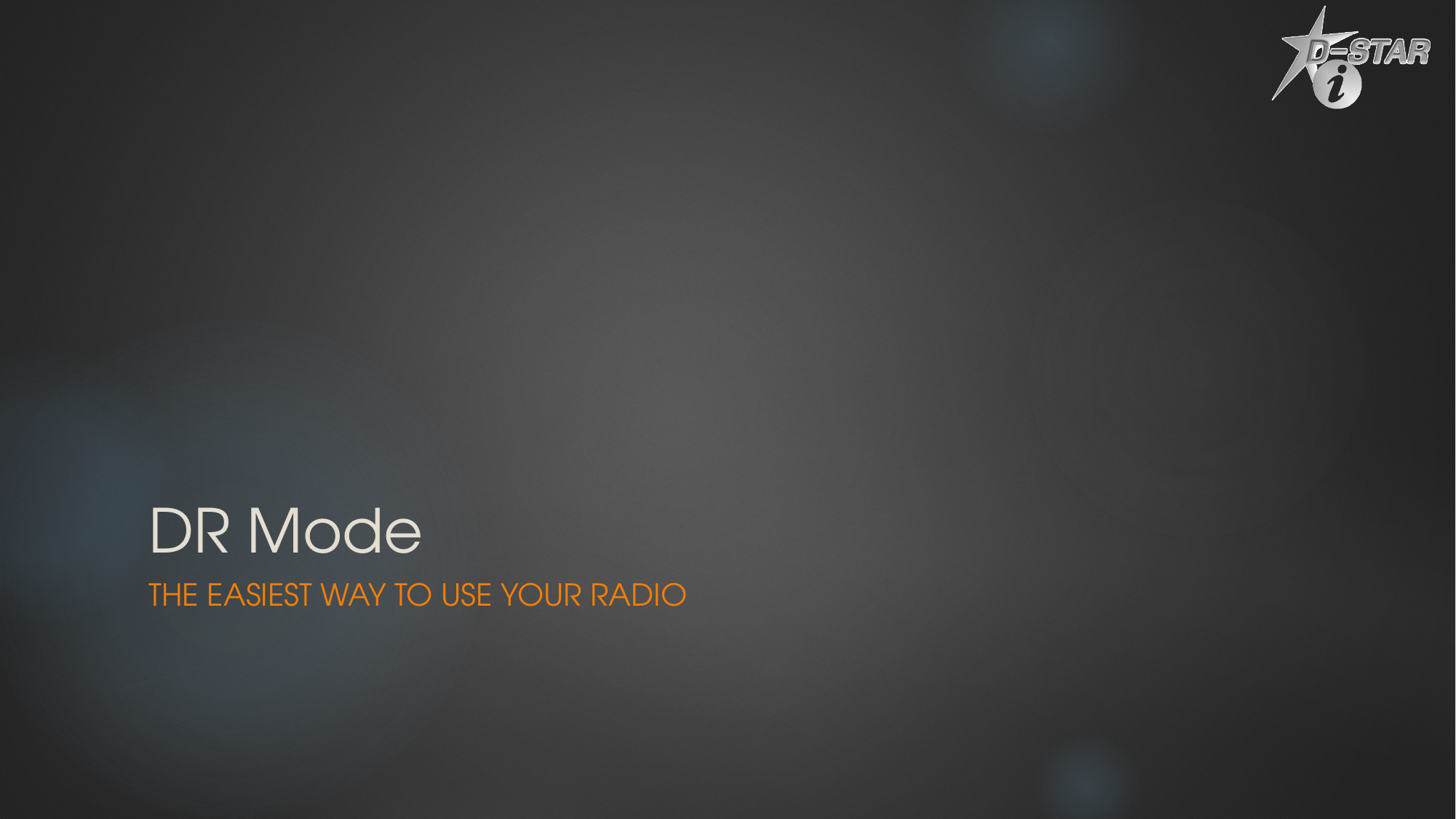

# DR Mode
The easiest way to use your radio